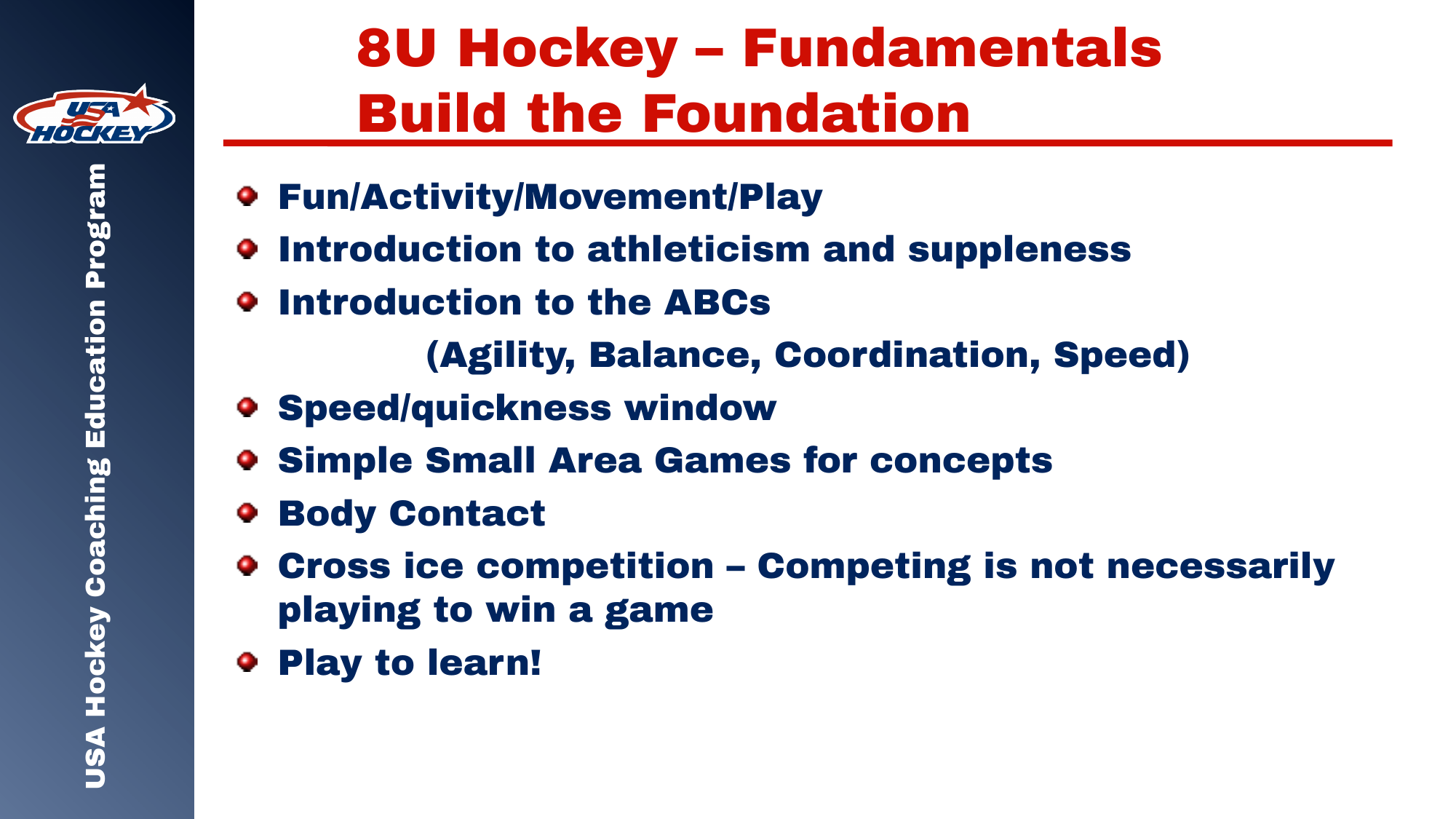

# 8U Hockey – Fundamentals Build the Foundation
Fun/Activity/Movement/Play
Introduction to athleticism and suppleness
Introduction to the ABCs
(Agility, Balance, Coordination, Speed)
Speed/quickness window
Simple Small Area Games for concepts
Body Contact
Cross ice competition – Competing is not necessarily playing to win a game
Play to learn!